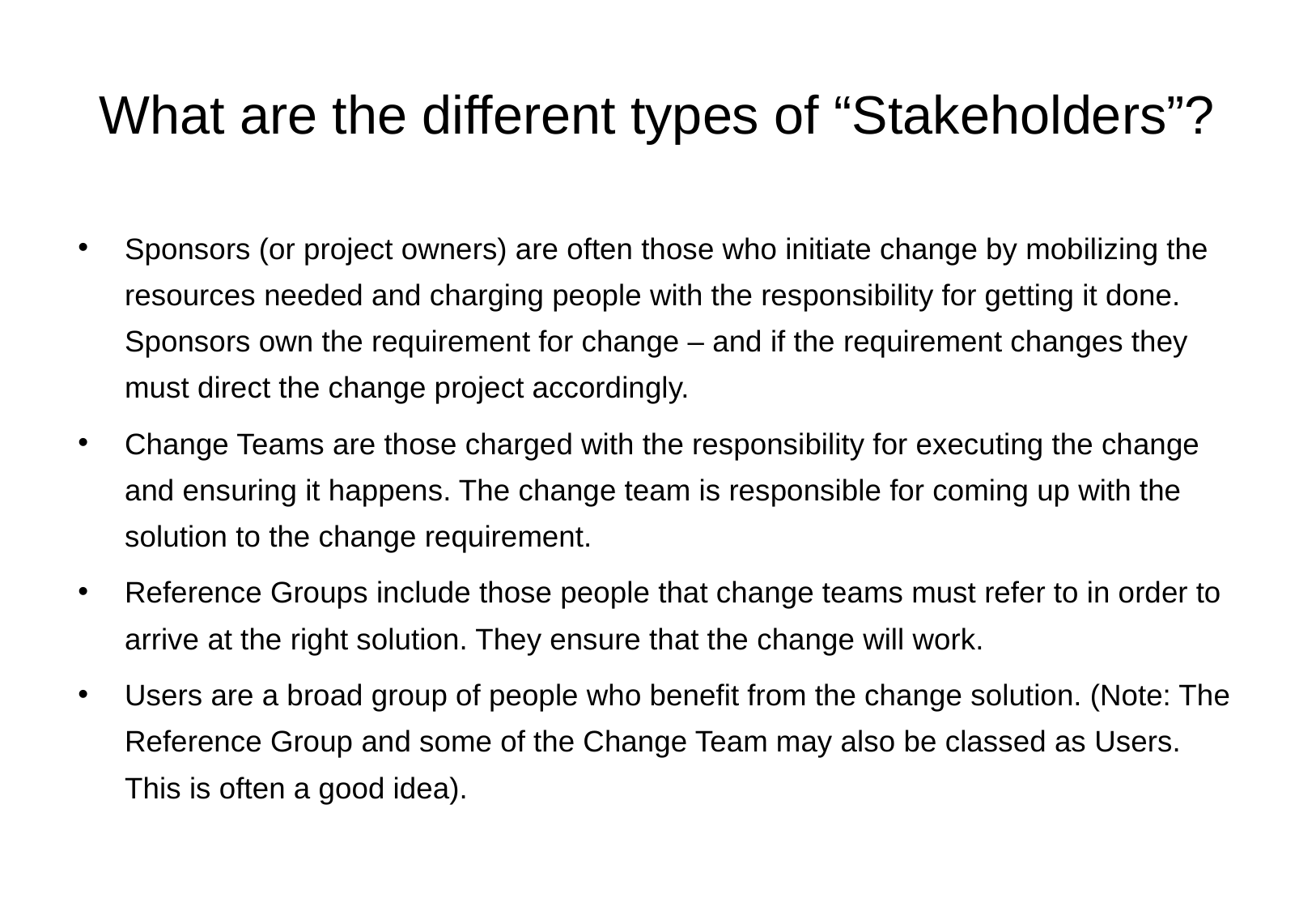

# What are the different types of “Stakeholders”?
Sponsors (or project owners) are often those who initiate change by mobilizing the resources needed and charging people with the responsibility for getting it done. Sponsors own the requirement for change – and if the requirement changes they must direct the change project accordingly.
Change Teams are those charged with the responsibility for executing the change and ensuring it happens. The change team is responsible for coming up with the solution to the change requirement.
Reference Groups include those people that change teams must refer to in order to arrive at the right solution. They ensure that the change will work.
Users are a broad group of people who benefit from the change solution. (Note: The Reference Group and some of the Change Team may also be classed as Users. This is often a good idea).